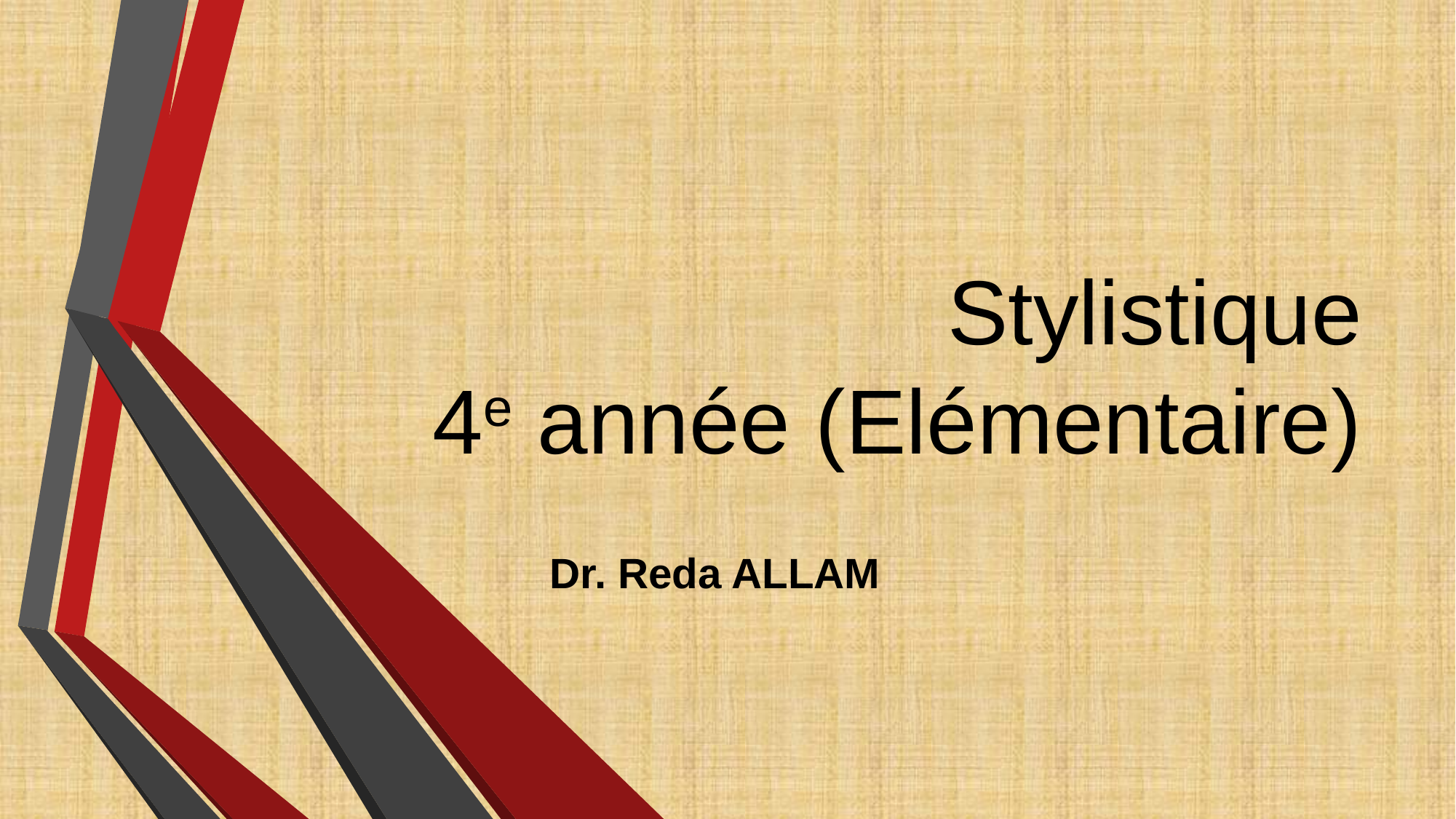

# Stylistique 4e année (Elémentaire)
Dr. Reda ALLAM